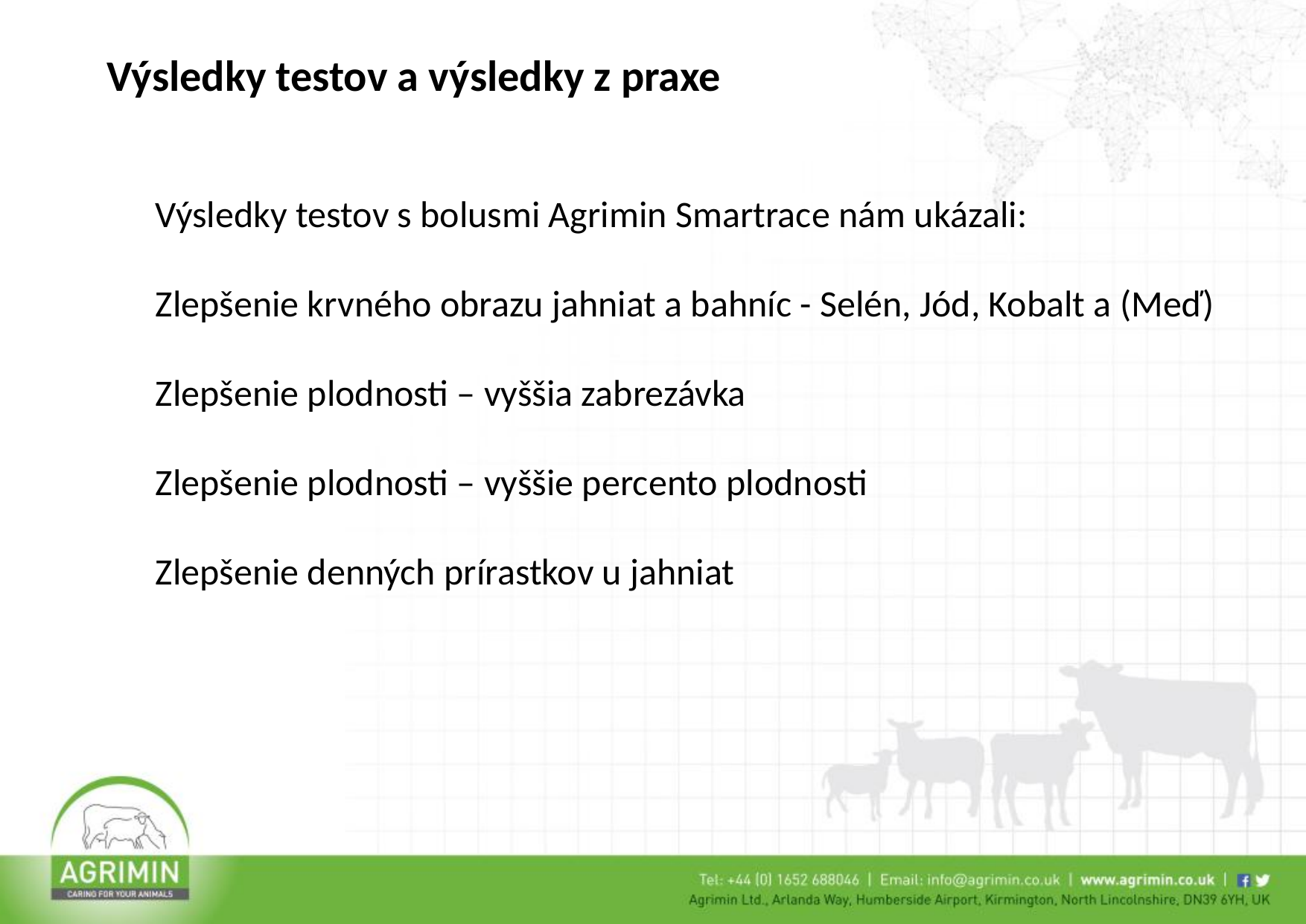

Výsledky testov a výsledky z praxe
Výsledky testov s bolusmi Agrimin Smartrace nám ukázali:

Zlepšenie krvného obrazu jahniat a bahníc - Selén, Jód, Kobalt a (Meď)

Zlepšenie plodnosti – vyššia zabrezávka

Zlepšenie plodnosti – vyššie percento plodnosti

Zlepšenie denných prírastkov u jahniat